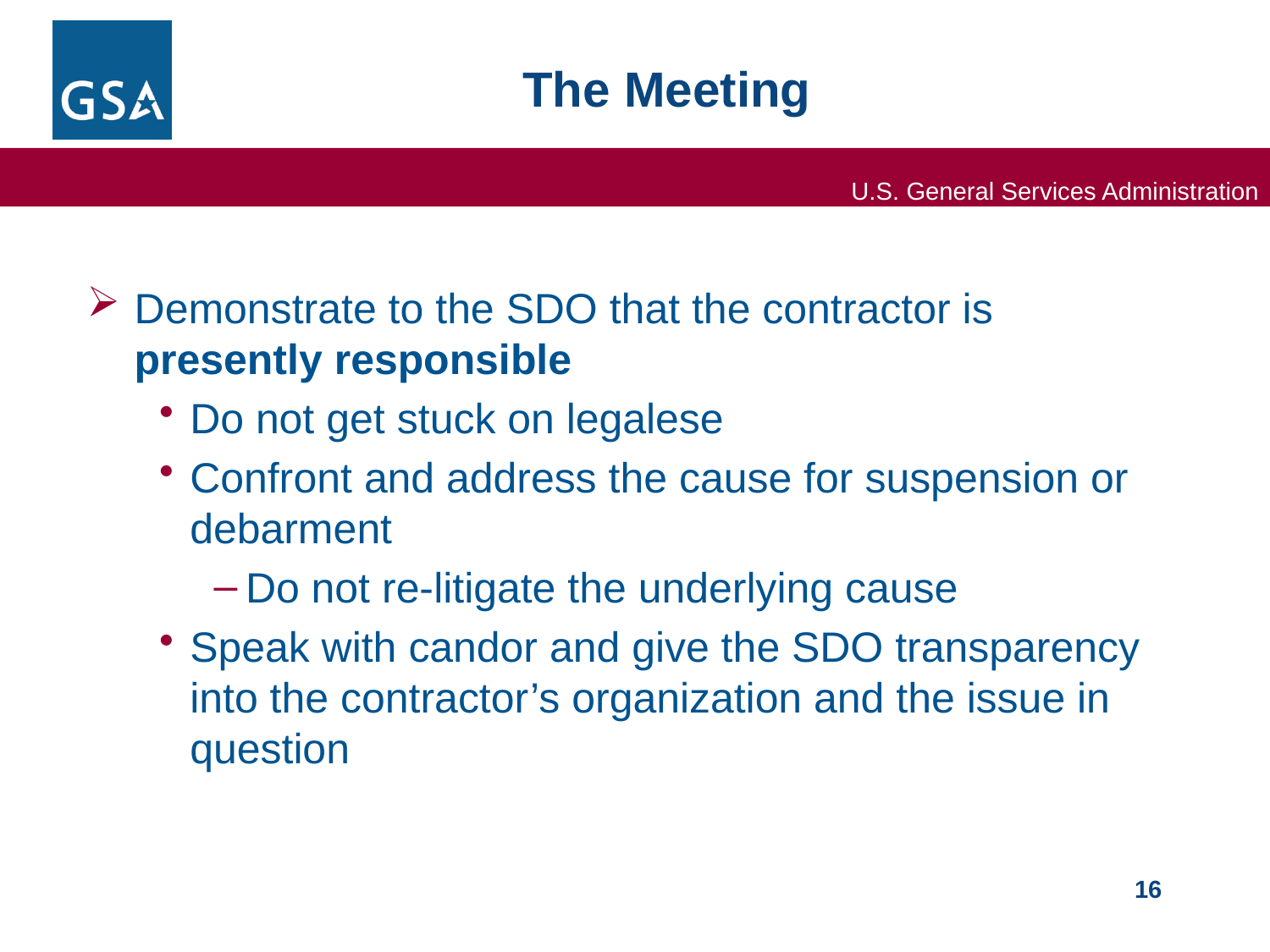

# The Meeting
Demonstrate to the SDO that the contractor is presently responsible
Do not get stuck on legalese
Confront and address the cause for suspension or debarment
Do not re-litigate the underlying cause
Speak with candor and give the SDO transparency into the contractor’s organization and the issue in question

16